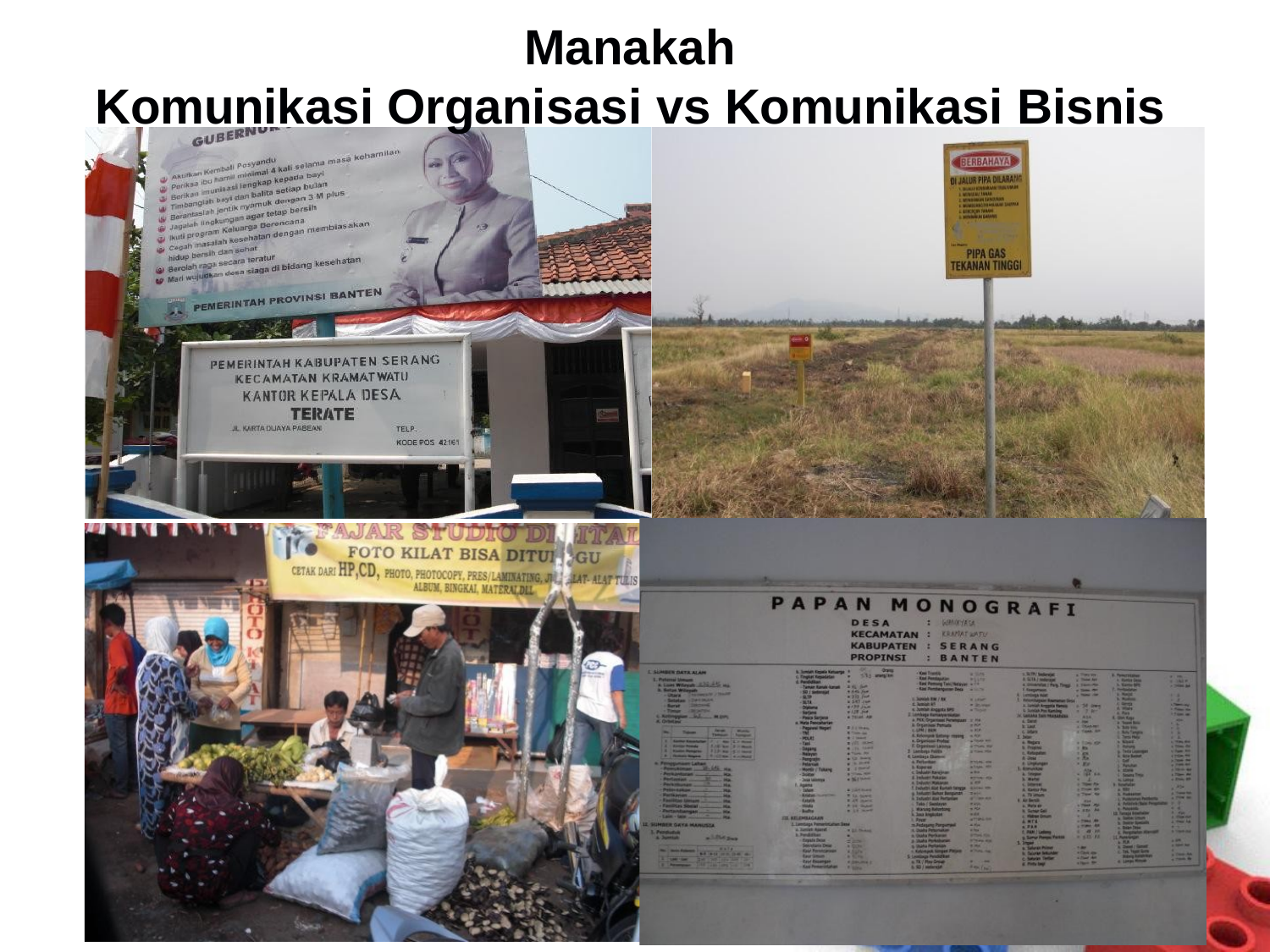

# Manakah
Komunikasi Organisasi vs Komunikasi Bisnis